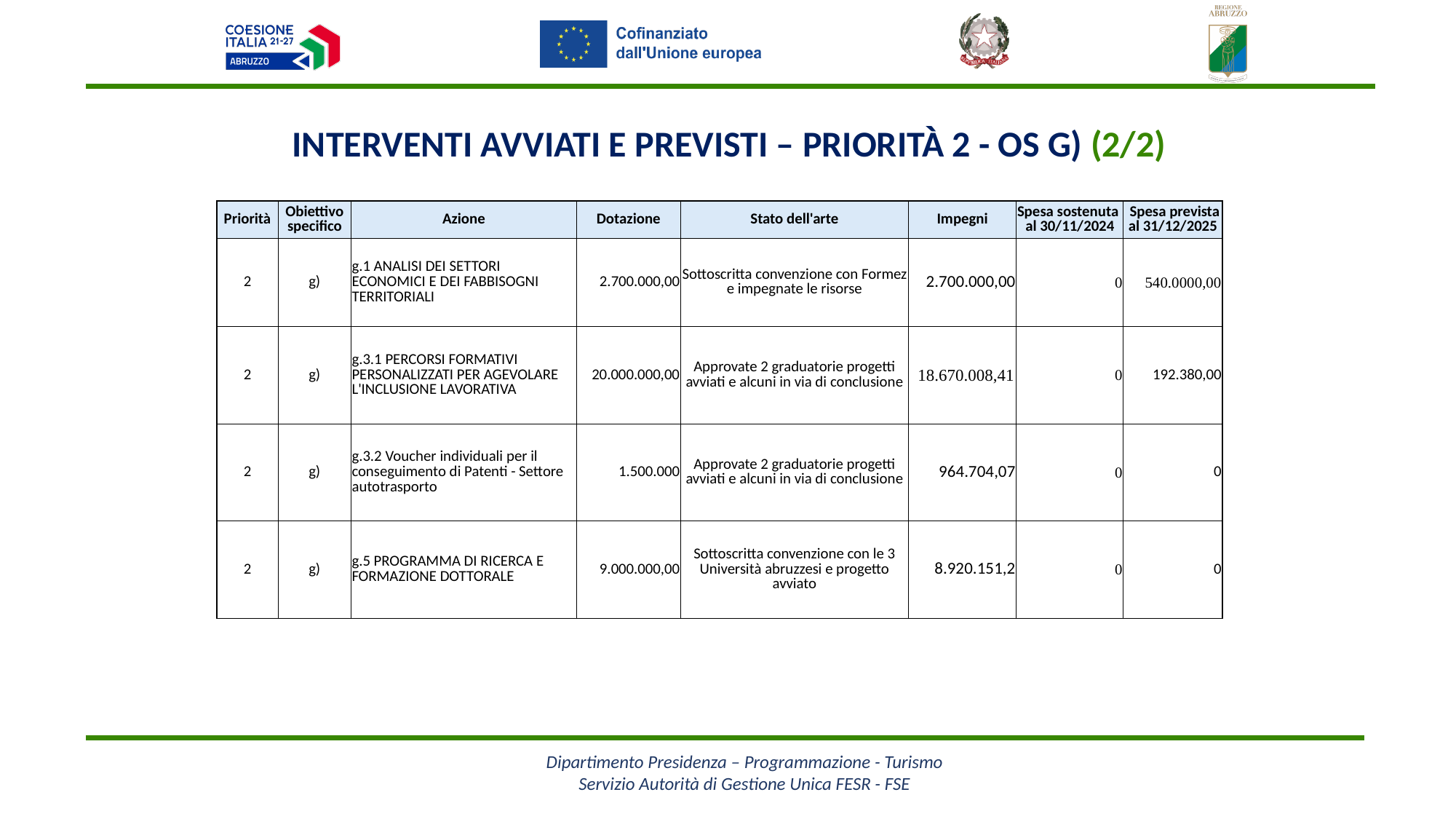

Interventi avviati e previsti – Priorità 2 - OS g) (2/2)
| Priorità | Obiettivo specifico | Azione | Dotazione | Stato dell'arte | Impegni | Spesa sostenuta al 30/11/2024 | Spesa prevista al 31/12/2025 |
| --- | --- | --- | --- | --- | --- | --- | --- |
| 2 | g) | g.1 ANALISI DEI SETTORI ECONOMICI E DEI FABBISOGNI TERRITORIALI | 2.700.000,00 | Sottoscritta convenzione con Formez e impegnate le risorse | 2.700.000,00 | 0 | 540.0000,00 |
| 2 | g) | g.3.1 PERCORSI FORMATIVI PERSONALIZZATI PER AGEVOLARE L'INCLUSIONE LAVORATIVA | 20.000.000,00 | Approvate 2 graduatorie progetti avviati e alcuni in via di conclusione | 18.670.008,41 | 0 | 192.380,00 |
| 2 | g) | g.3.2 Voucher individuali per il conseguimento di Patenti - Settore autotrasporto | 1.500.000 | Approvate 2 graduatorie progetti avviati e alcuni in via di conclusione | 964.704,07 | 0 | 0 |
| 2 | g) | g.5 PROGRAMMA DI RICERCA E FORMAZIONE DOTTORALE | 9.000.000,00 | Sottoscritta convenzione con le 3 Università abruzzesi e progetto avviato | 8.920.151,2 | 0 | 0 |